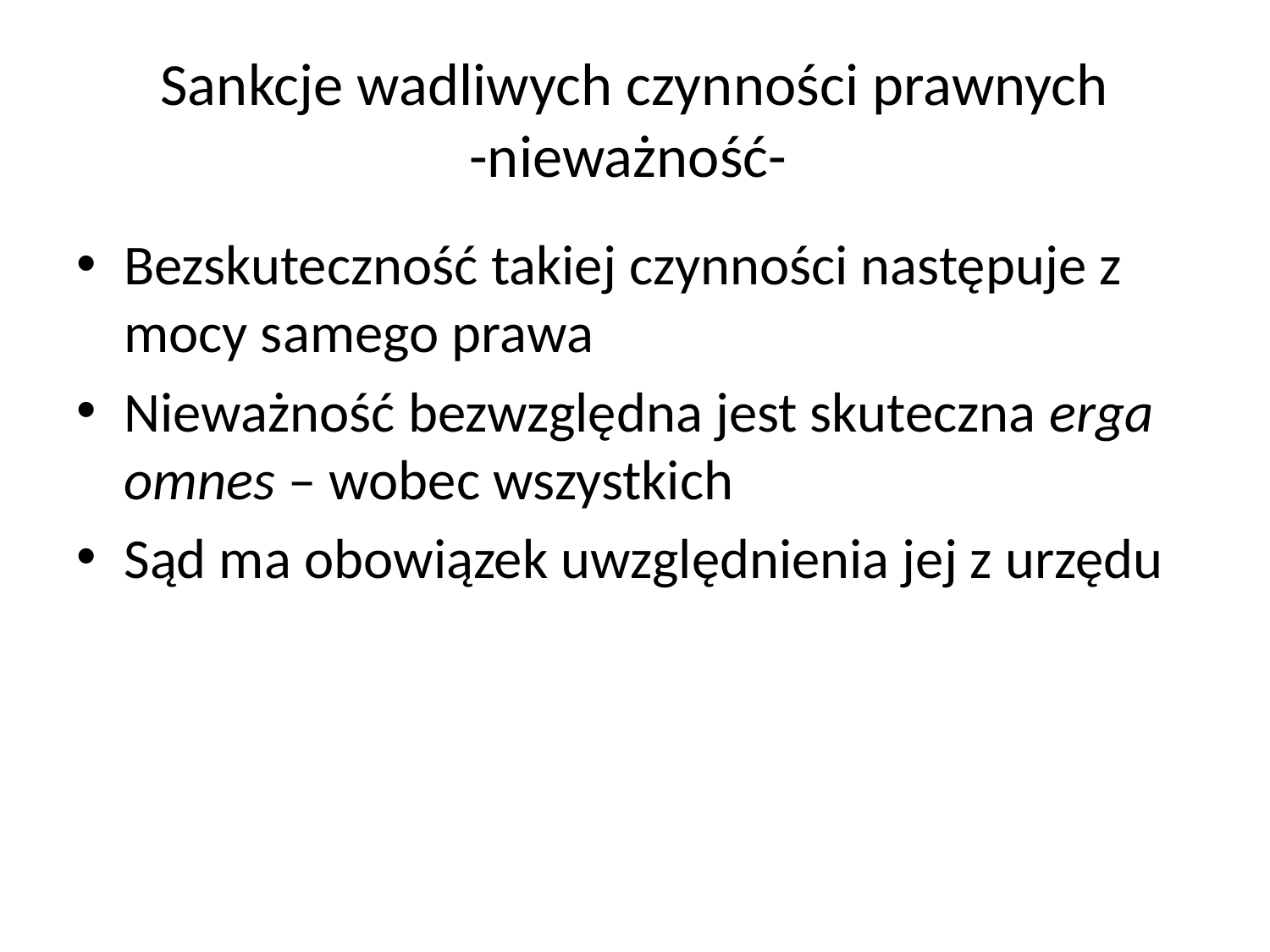

# Sankcje wadliwych czynności prawnych -nieważność-
Bezskuteczność takiej czynności następuje z mocy samego prawa
Nieważność bezwzględna jest skuteczna erga omnes – wobec wszystkich
Sąd ma obowiązek uwzględnienia jej z urzędu